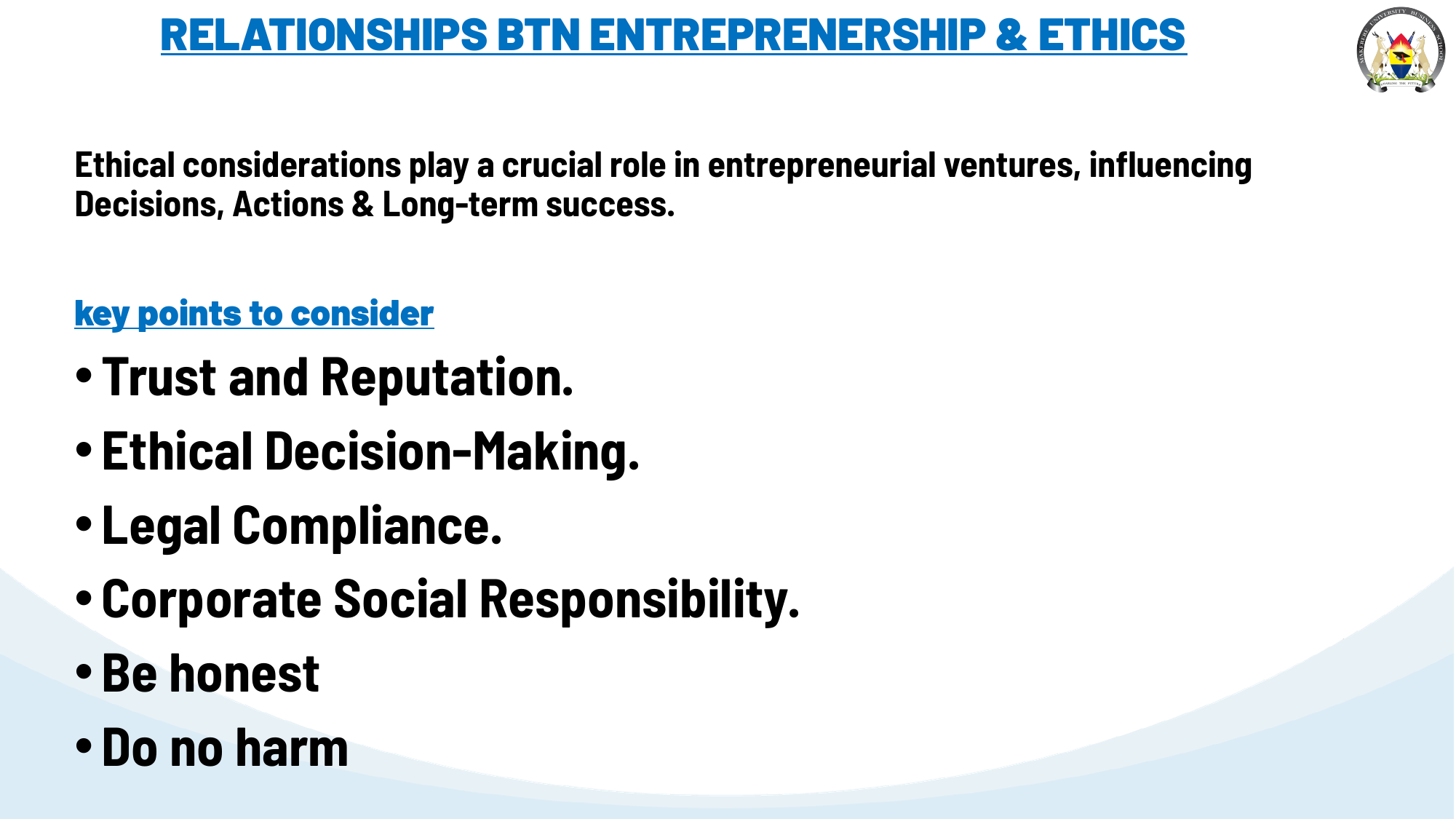

RELATIONSHIPS BTN ENTREPRENERSHIP & ETHICS
Ethical considerations play a crucial role in entrepreneurial ventures, influencing Decisions, Actions & Long-term success.

key points to consider
Trust and Reputation.
Ethical Decision-Making.
Legal Compliance.
Corporate Social Responsibility.
Be honest
Do no harm